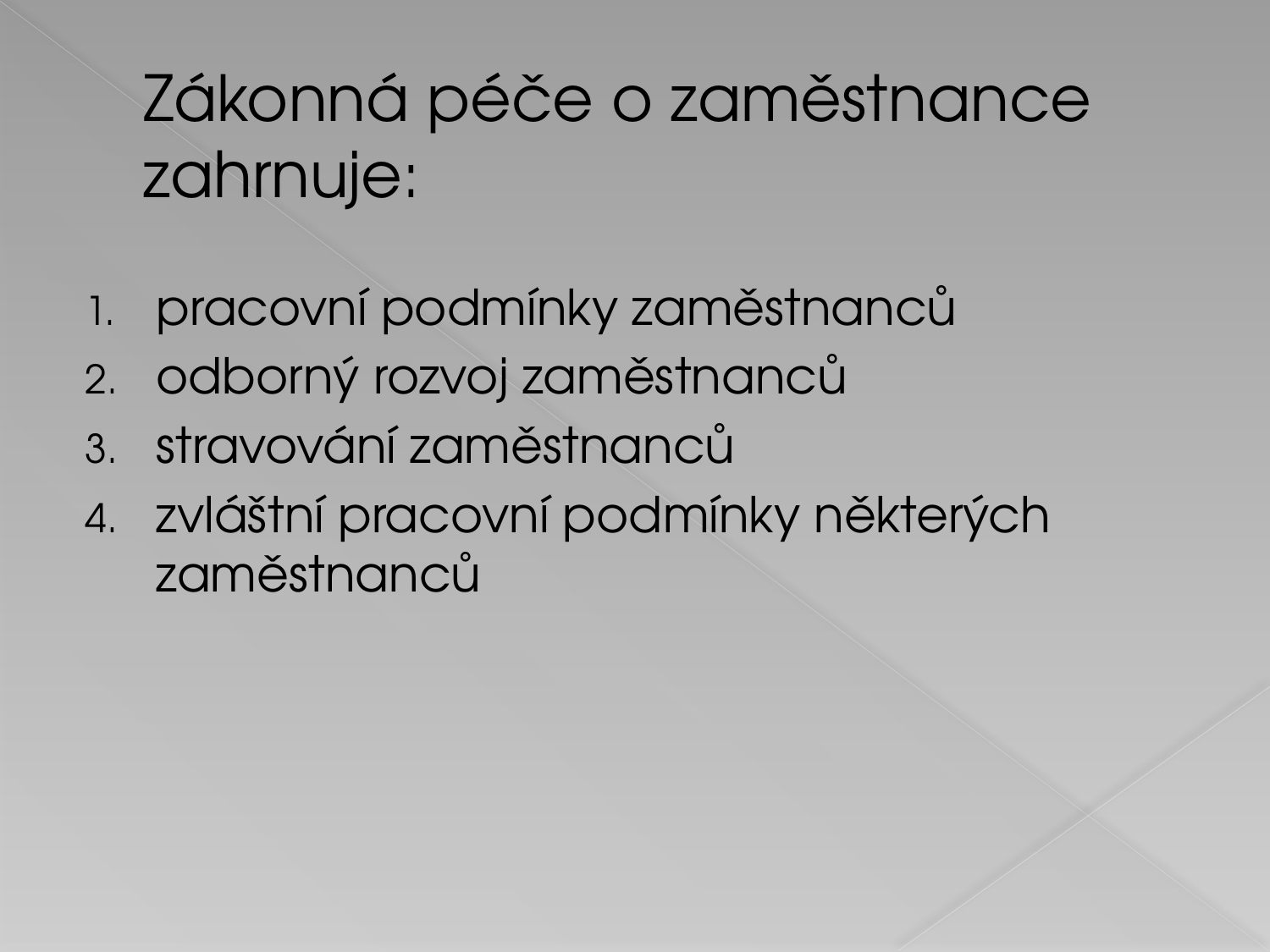

# Zákonná péče o zaměstnance zahrnuje:

pracovní podmínky zaměstnanců
odborný rozvoj zaměstnanců
stravování zaměstnanců
zvláštní pracovní podmínky některých zaměstnanců